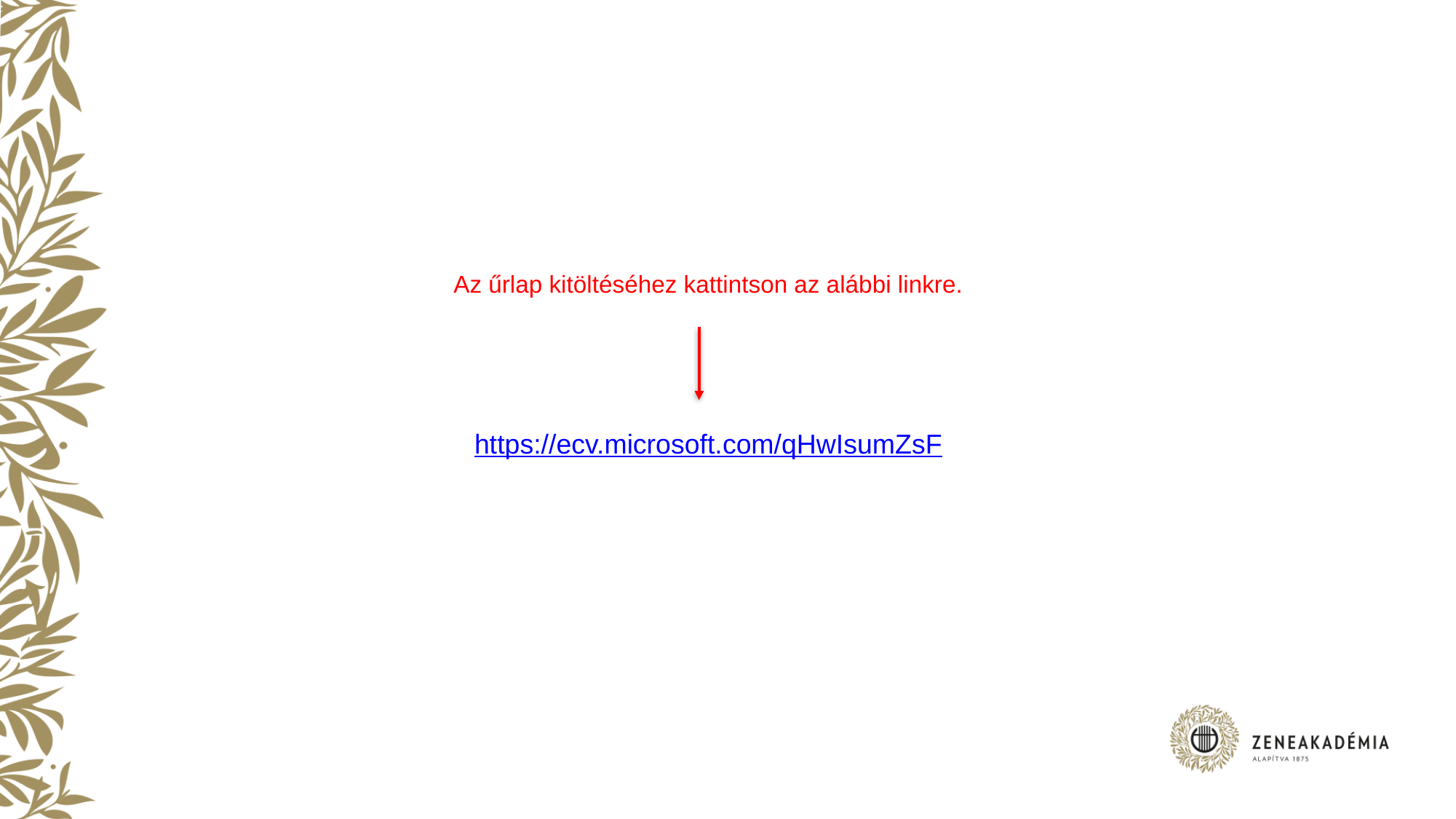

Az űrlap kitöltéséhez kattintson az alábbi linkre.
https://ecv.microsoft.com/qHwIsumZsF